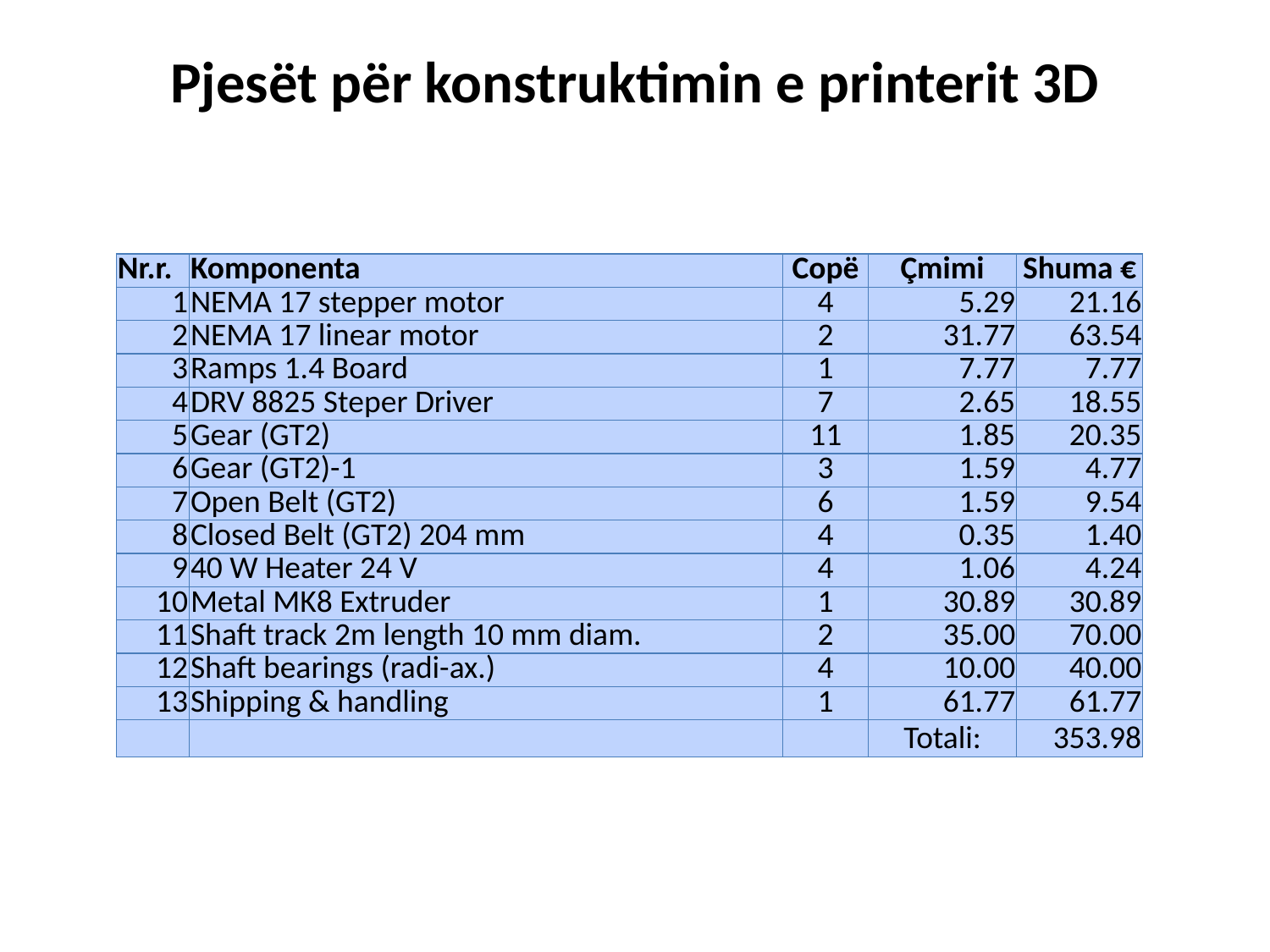

# Pjesët për konstruktimin e printerit 3D
| Nr.r. | Komponenta | Copë | Çmimi | Shuma € |
| --- | --- | --- | --- | --- |
| 1 | NEMA 17 stepper motor | 4 | 5.29 | 21.16 |
| 2 | NEMA 17 linear motor | 2 | 31.77 | 63.54 |
| 3 | Ramps 1.4 Board | 1 | 7.77 | 7.77 |
| 4 | DRV 8825 Steper Driver | 7 | 2.65 | 18.55 |
| 5 | Gear (GT2) | 11 | 1.85 | 20.35 |
| 6 | Gear (GT2)-1 | 3 | 1.59 | 4.77 |
| 7 | Open Belt (GT2) | 6 | 1.59 | 9.54 |
| 8 | Closed Belt (GT2) 204 mm | 4 | 0.35 | 1.40 |
| 9 | 40 W Heater 24 V | 4 | 1.06 | 4.24 |
| 10 | Metal MK8 Extruder | 1 | 30.89 | 30.89 |
| 11 | Shaft track 2m length 10 mm diam. | 2 | 35.00 | 70.00 |
| 12 | Shaft bearings (radi-ax.) | 4 | 10.00 | 40.00 |
| 13 | Shipping & handling | 1 | 61.77 | 61.77 |
|  |  |  | Totali: | 353.98 |